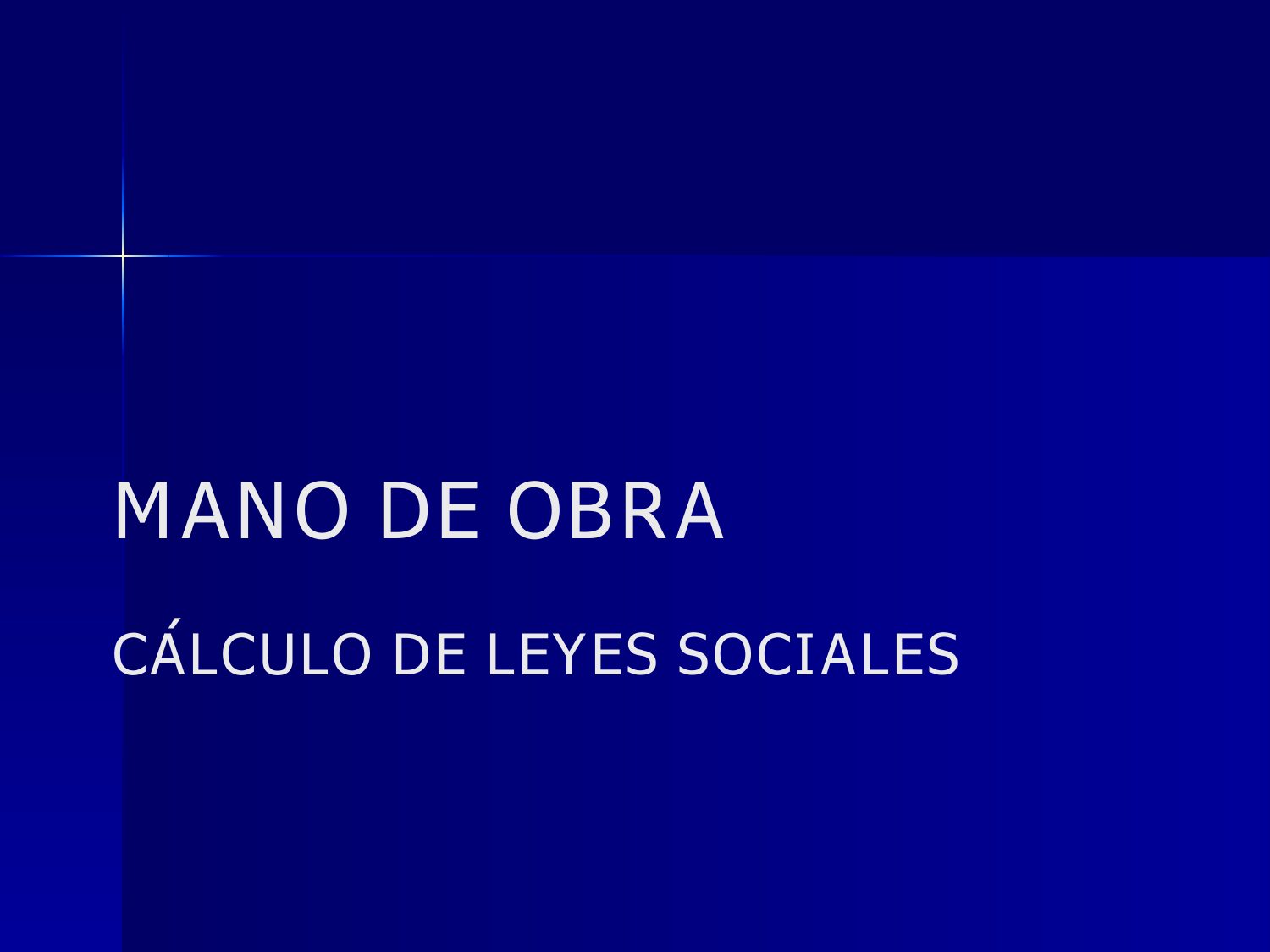

MANO DE OBRA
# Cálculo de leyes sociales